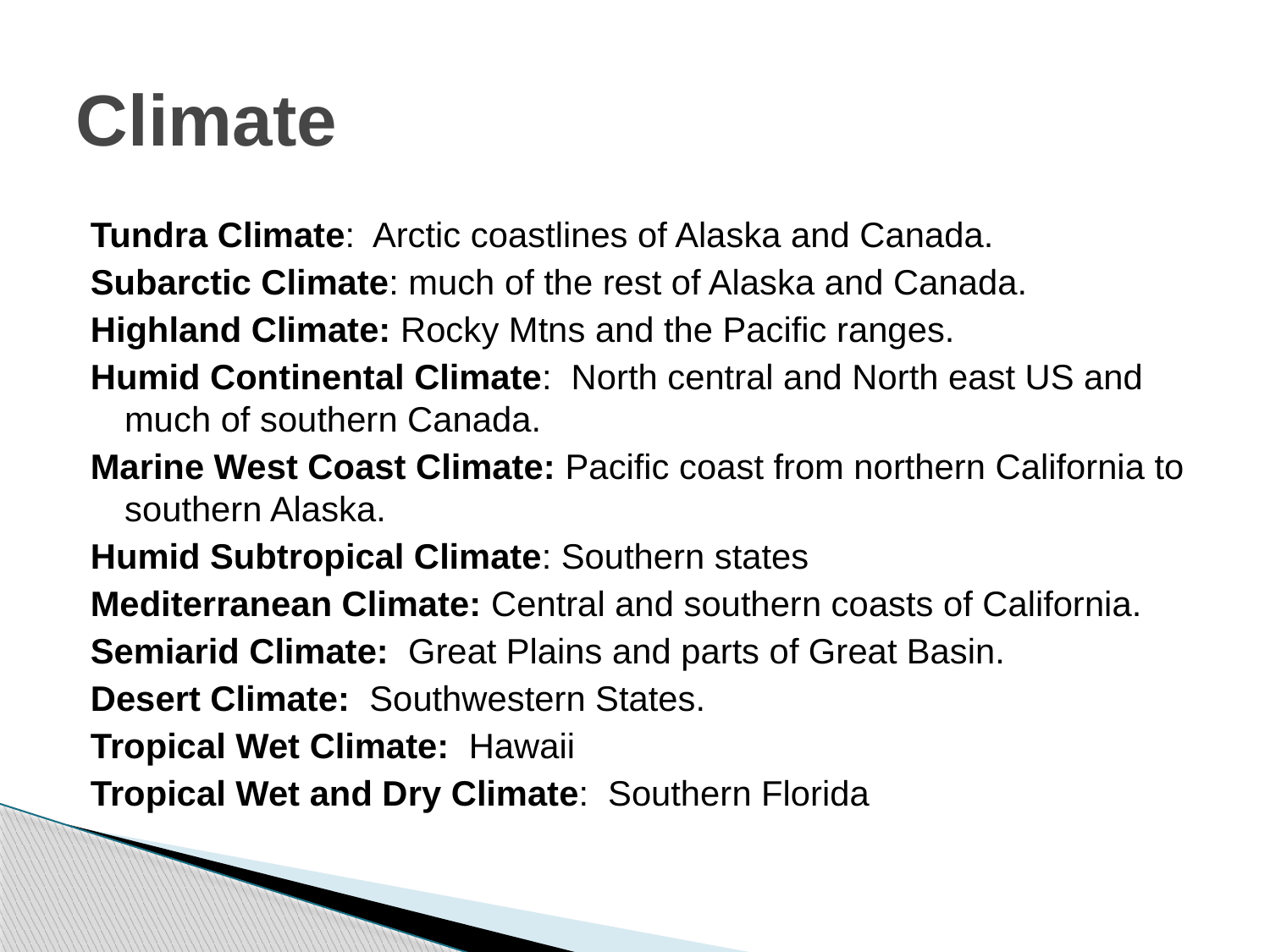

# Climate
Tundra Climate:  Arctic coastlines of Alaska and Canada.
Subarctic Climate: much of the rest of Alaska and Canada.
Highland Climate: Rocky Mtns and the Pacific ranges.
Humid Continental Climate:  North central and North east US and much of southern Canada.
Marine West Coast Climate: Pacific coast from northern California to southern Alaska.
Humid Subtropical Climate: Southern states
Mediterranean Climate: Central and southern coasts of California.
Semiarid Climate:  Great Plains and parts of Great Basin.
Desert Climate:  Southwestern States.
Tropical Wet Climate:  Hawaii
Tropical Wet and Dry Climate:  Southern Florida